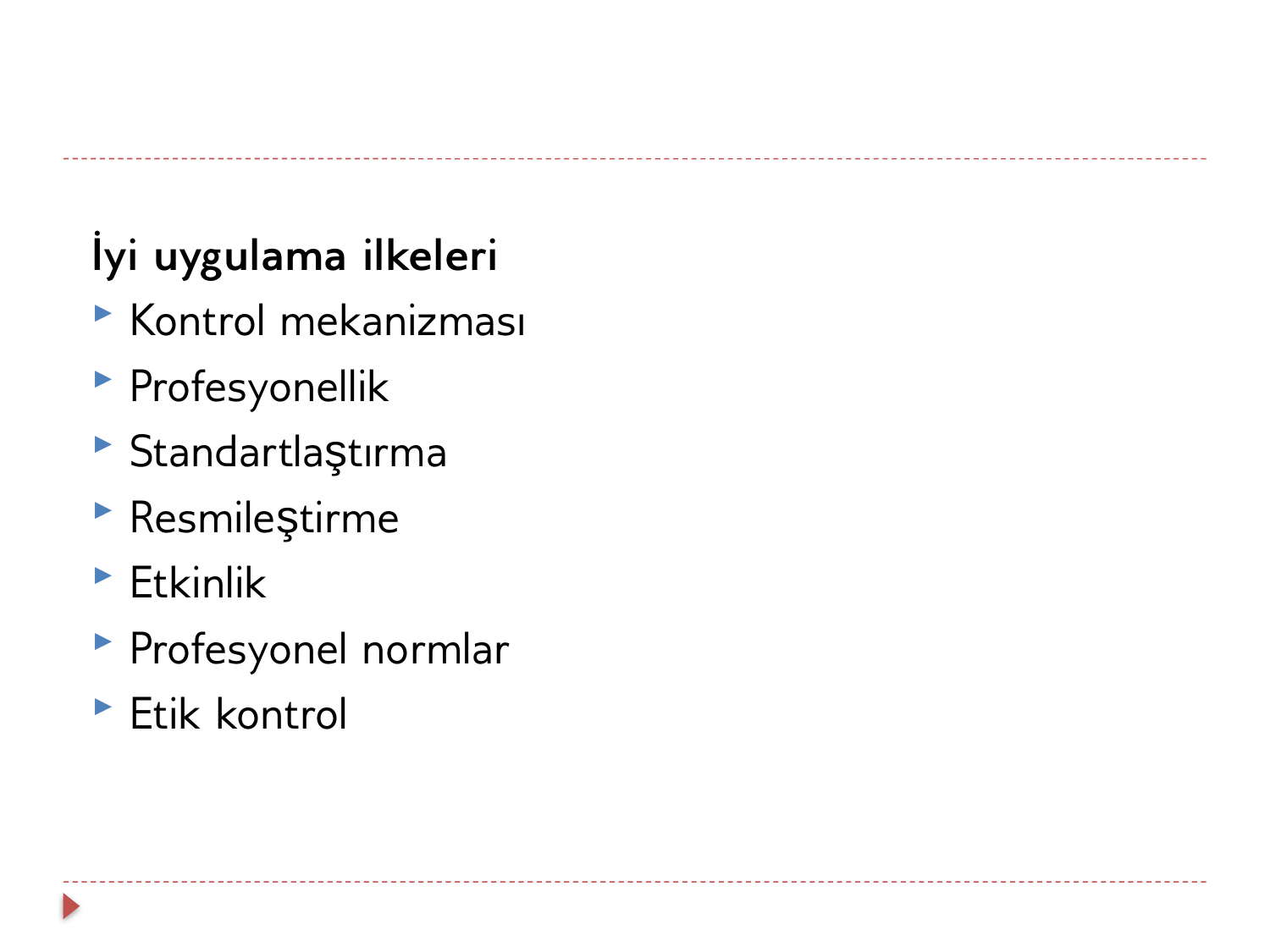

İyi uygulama ilkeleri
Kontrol mekanizması
Profesyonellik
Standartlaştırma
Resmileştirme
Etkinlik
Profesyonel normlar
Etik kontrol